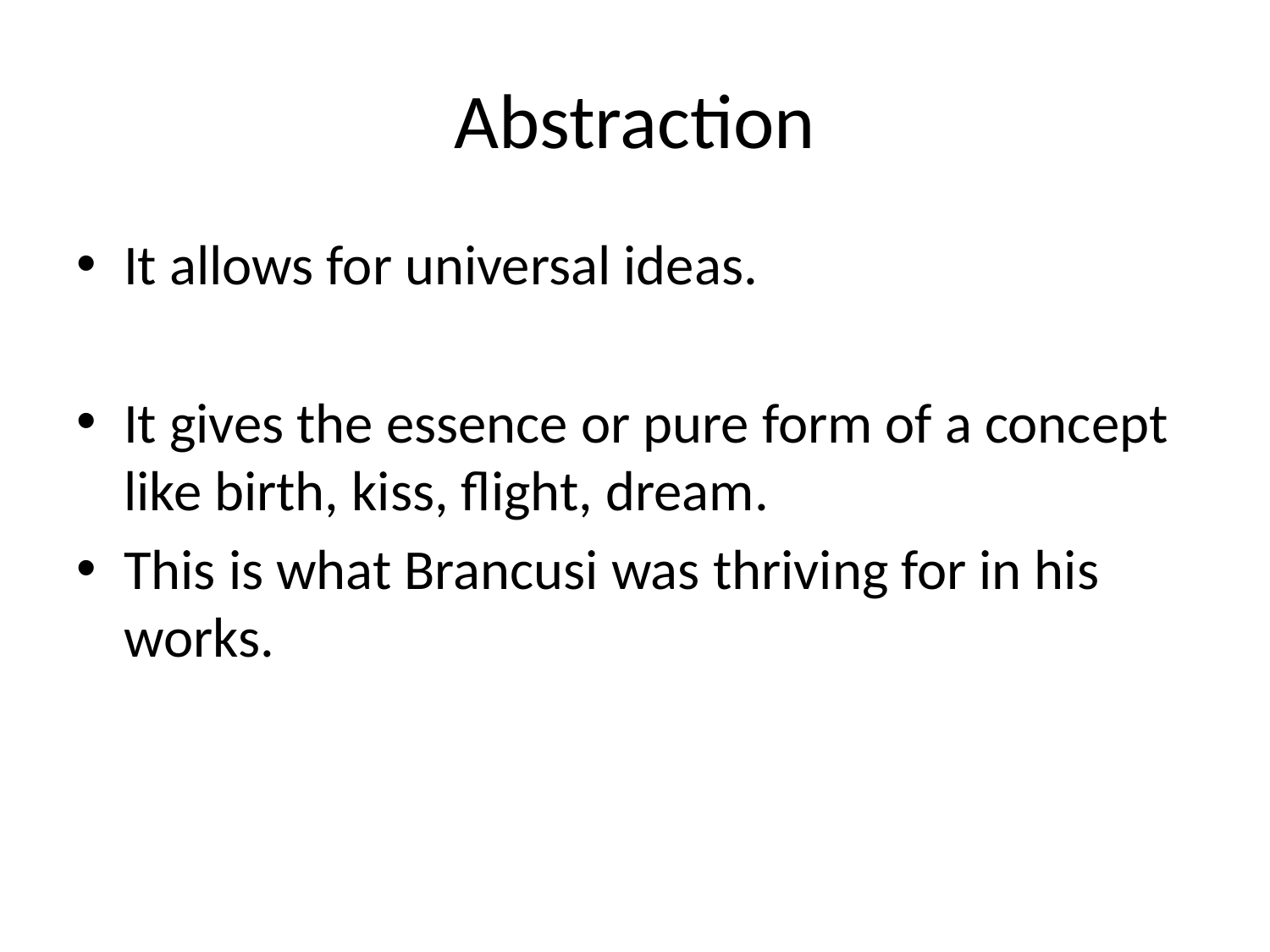

# Abstraction
It allows for universal ideas.

It gives the essence or pure form of a concept like birth, kiss, flight, dream.
This is what Brancusi was thriving for in his works.